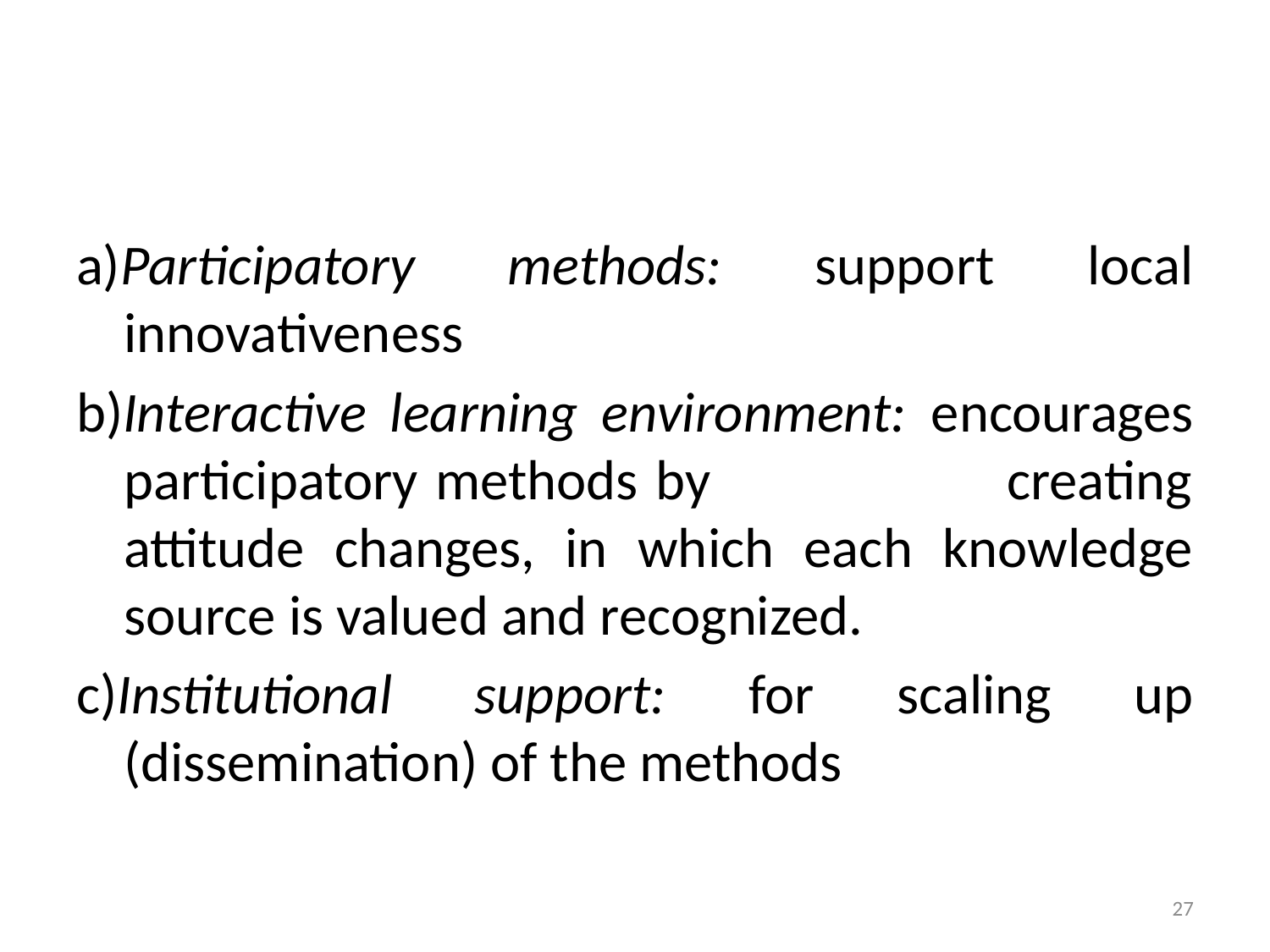

#
a)Participatory methods: support local innovativeness
b)Interactive learning environment: encourages participatory methods by                 creating attitude changes, in which each knowledge source is valued and recognized.
c)Institutional support: for scaling up (dissemination) of the methods

27